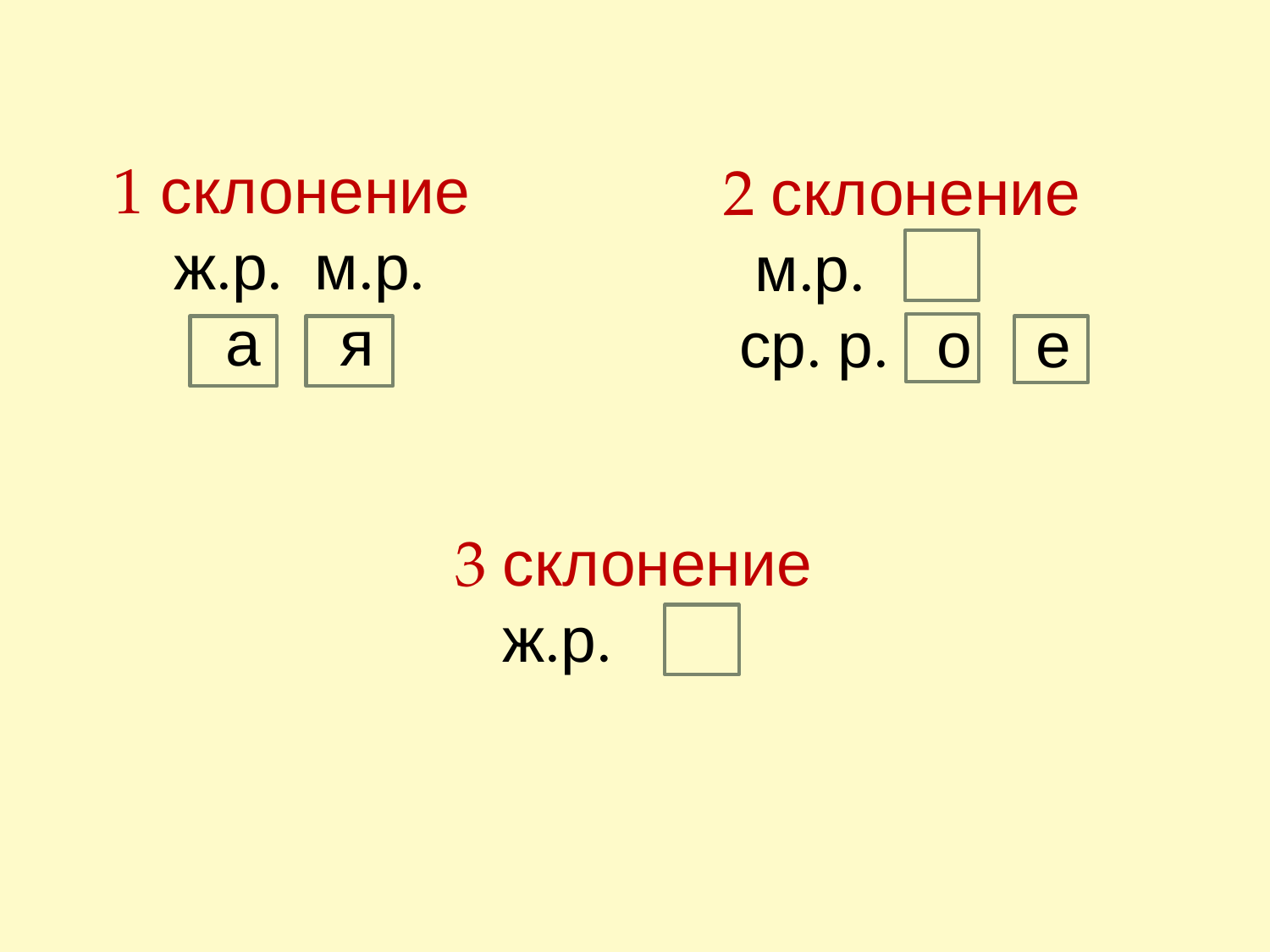

1 склонение
ж.р.  м.р.
а     я

2 склонение
  м.р.
 ср. р.   о    е

3 склонение
   ж.р.